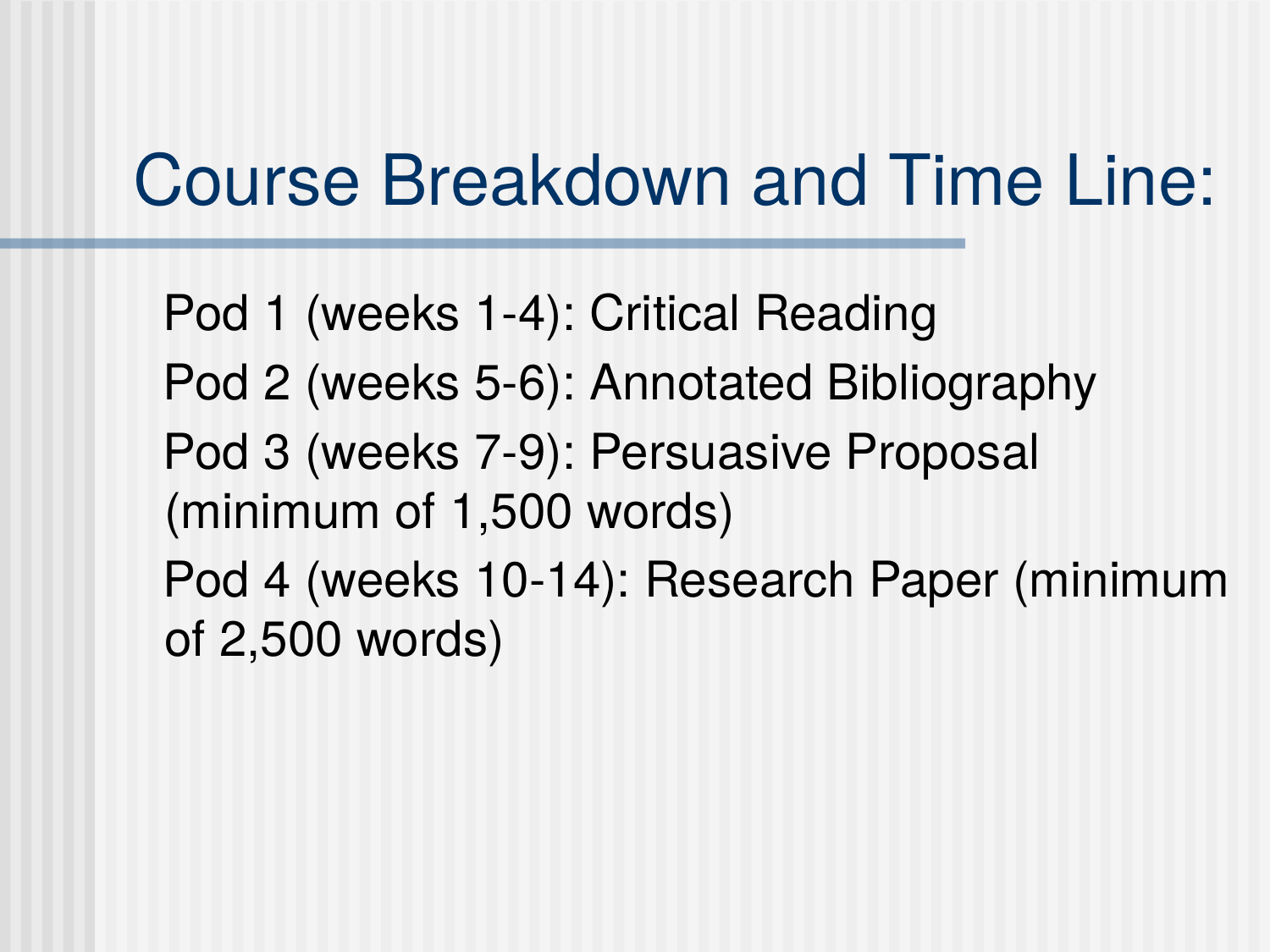

# Course Breakdown and Time Line:
Pod 1 (weeks 1-4): Critical Reading
Pod 2 (weeks 5-6): Annotated Bibliography
Pod 3 (weeks 7-9): Persuasive Proposal (minimum of 1,500 words)
Pod 4 (weeks 10-14): Research Paper (minimum of 2,500 words)